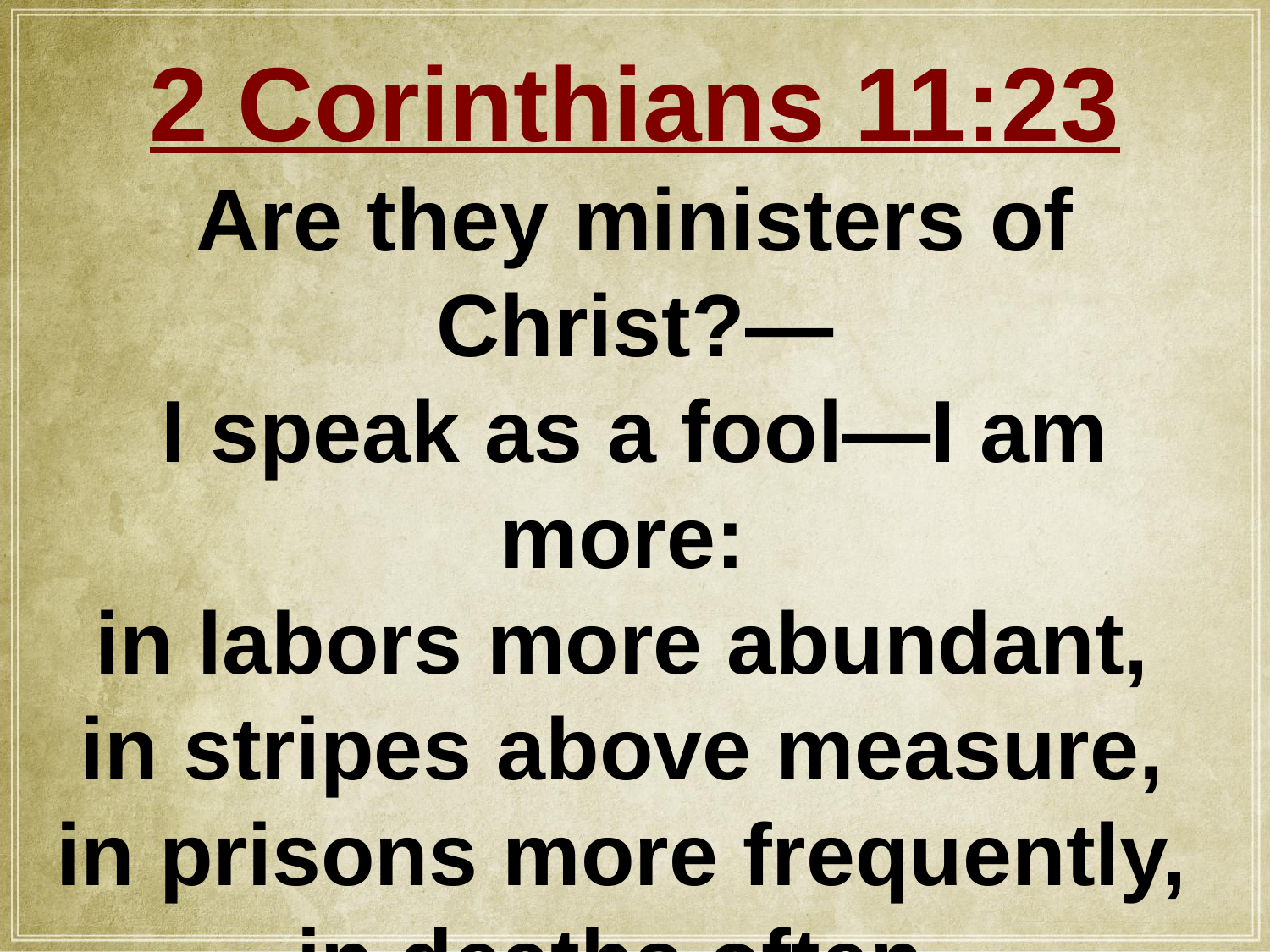

2 Corinthians 11:23
Are they ministers of Christ?—
I speak as a fool—I am more:
in labors more abundant,
in stripes above measure,
in prisons more frequently,
in deaths often.